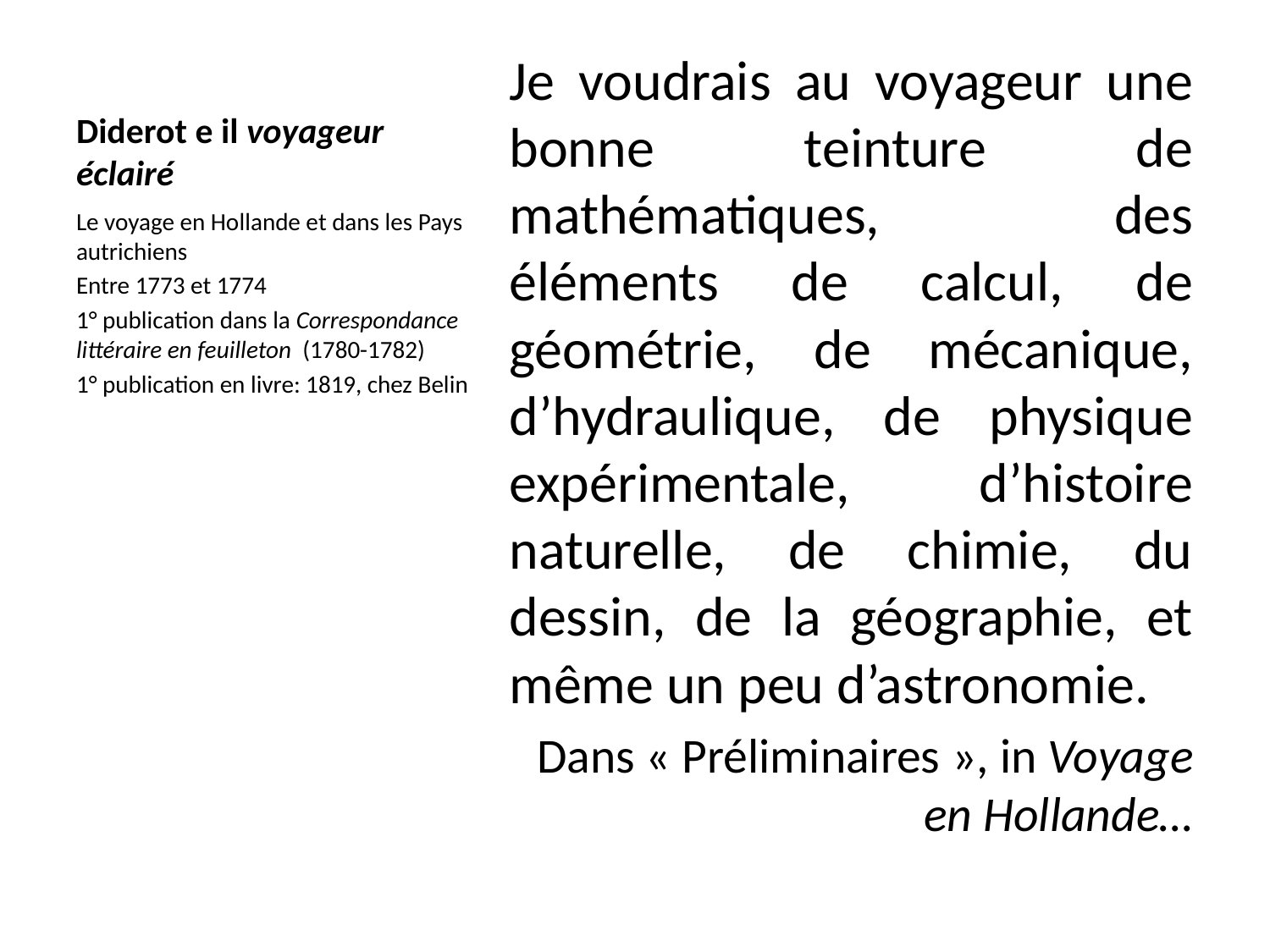

# Diderot e il voyageur éclairé
Je voudrais au voyageur une bonne teinture de mathématiques, des éléments de calcul, de géométrie, de mécanique, d’hydraulique, de physique expérimentale, d’histoire naturelle, de chimie, du dessin, de la géographie, et même un peu d’astronomie.
Dans « Préliminaires », in Voyage en Hollande…

Le voyage en Hollande et dans les Pays autrichiens
Entre 1773 et 1774
1° publication dans la Correspondance littéraire en feuilleton  (1780-1782)
1° publication en livre: 1819, chez Belin